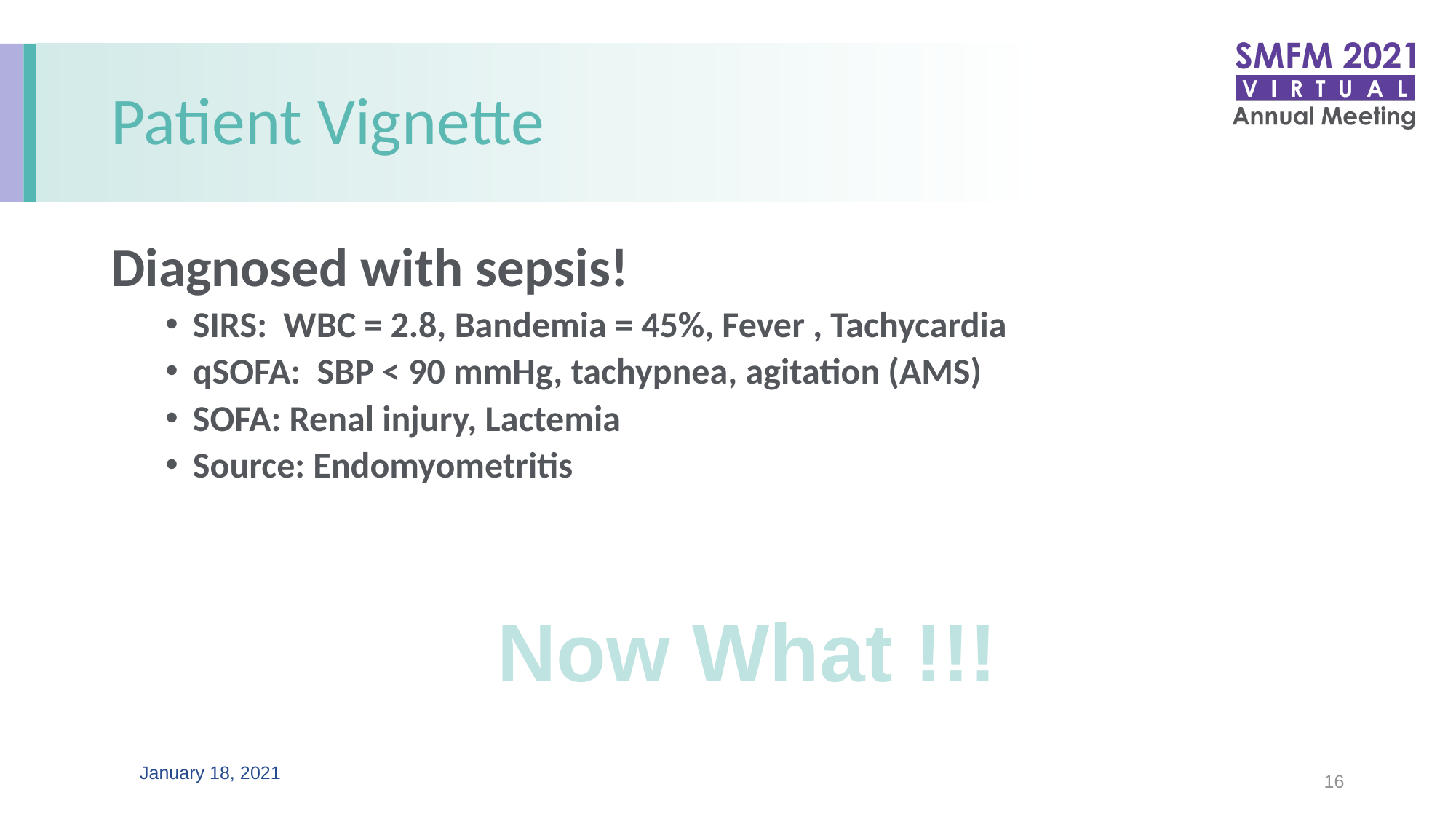

# Patient Vignette
Diagnosed with sepsis!
SIRS:  WBC = 2.8, Bandemia = 45%, Fever , Tachycardia
qSOFA:  SBP < 90 mmHg, tachypnea, agitation (AMS)
SOFA: Renal injury, Lactemia
Source: Endomyometritis

Now What !!!
January 18, 2021
16